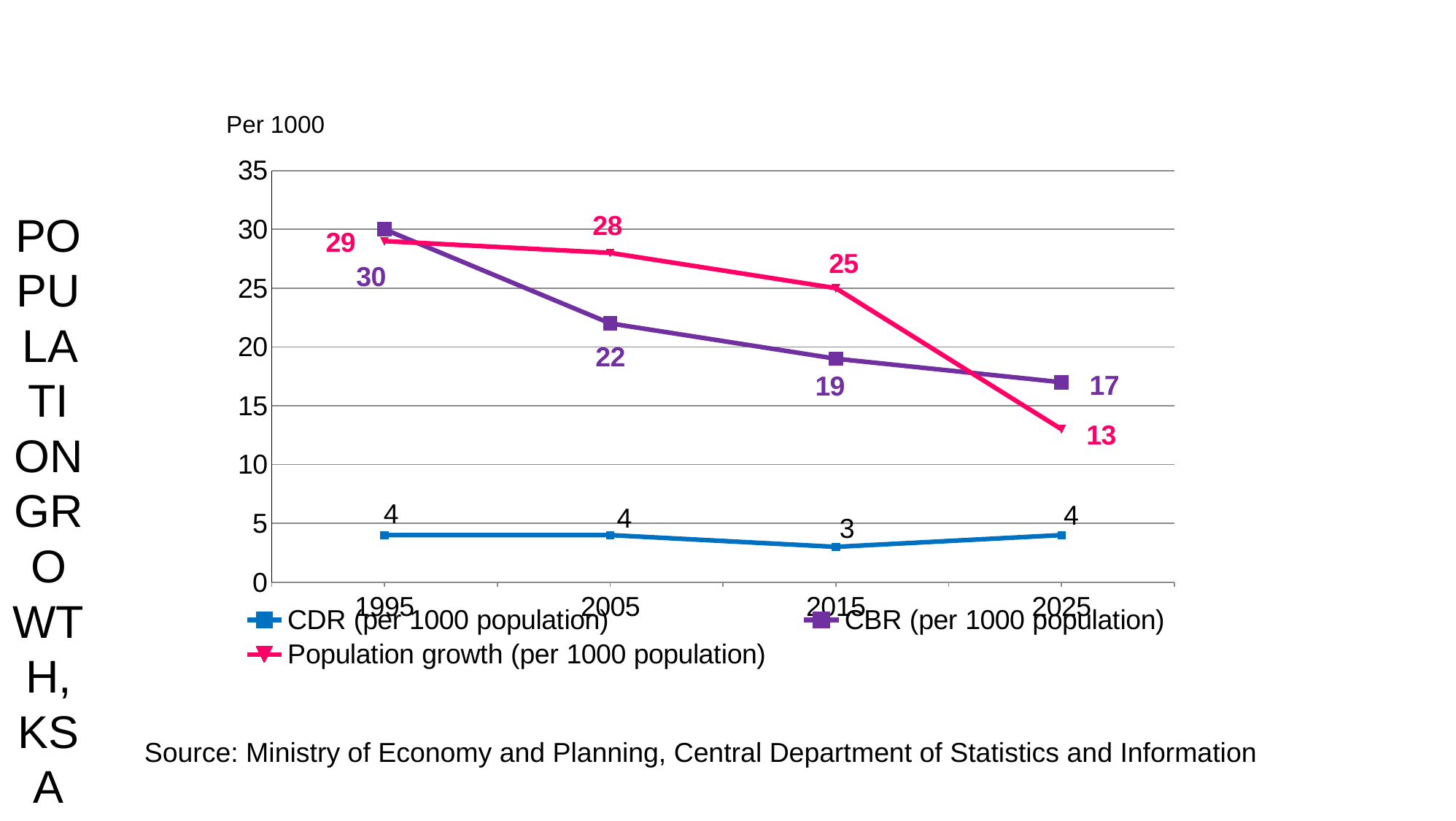

Per 1000

### Chart

| Category | CDR (per 1000 population) | CBR (per 1000 population) | Population growth (per 1000 population) |
|---|---|---|---|
| 1995 | 4.0 | 30.0 | 29.0 |
| 2005 | 4.0 | 22.0 | 28.0 |
| 2015 | 3.0 | 19.0 | 25.0 |
| 2025 | 4.0 | 17.0 | 13.0 |
POPULATION GROWTH, KSA
Source: Ministry of Economy and Planning, Central Department of Statistics and Information